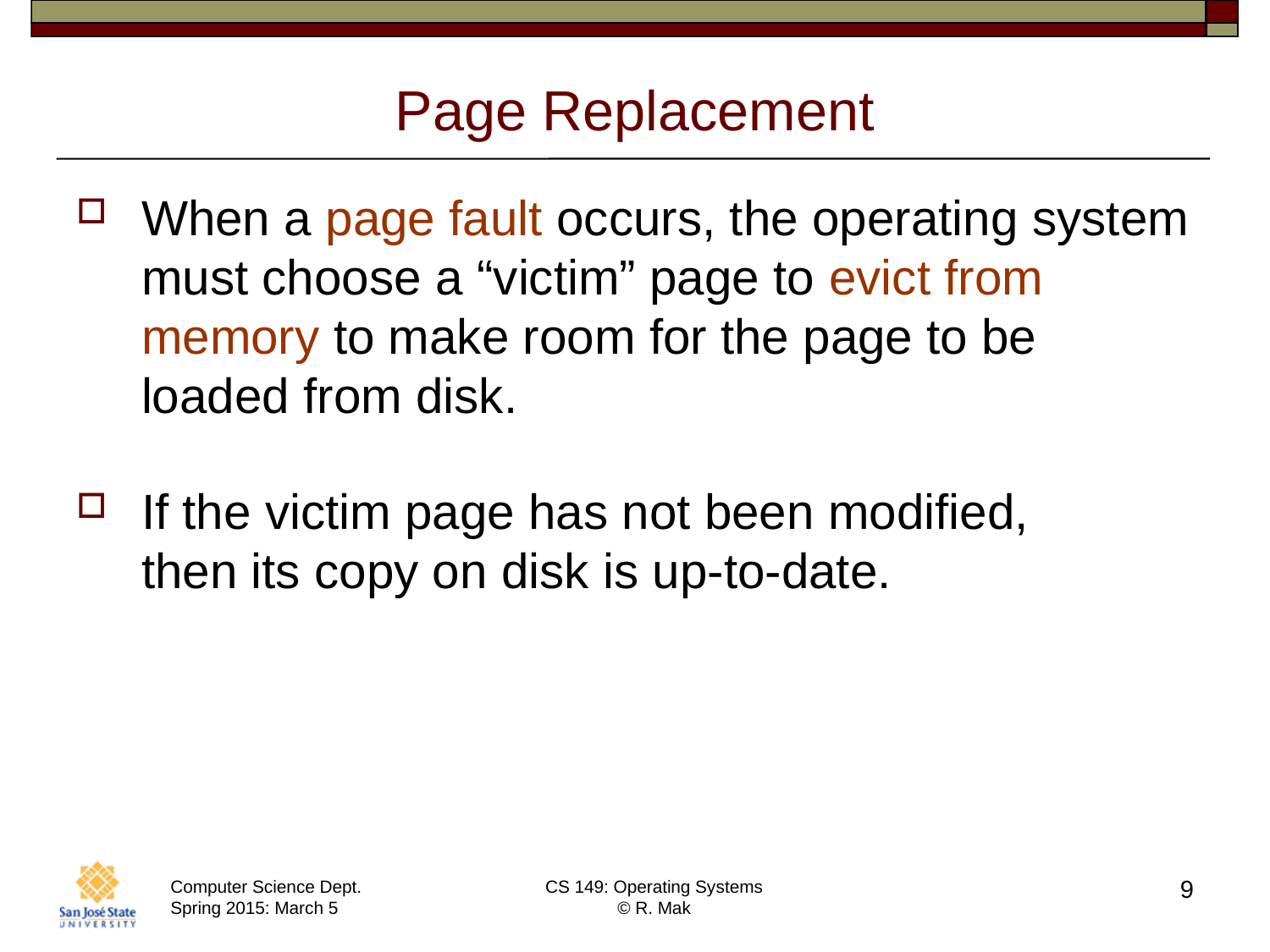

# Page Replacement
When a page fault occurs, the operating system must choose a “victim” page to evict from memory to make room for the page to be loaded from disk.

If the victim page has not been modified,
then its copy on disk is up-to-date.
9